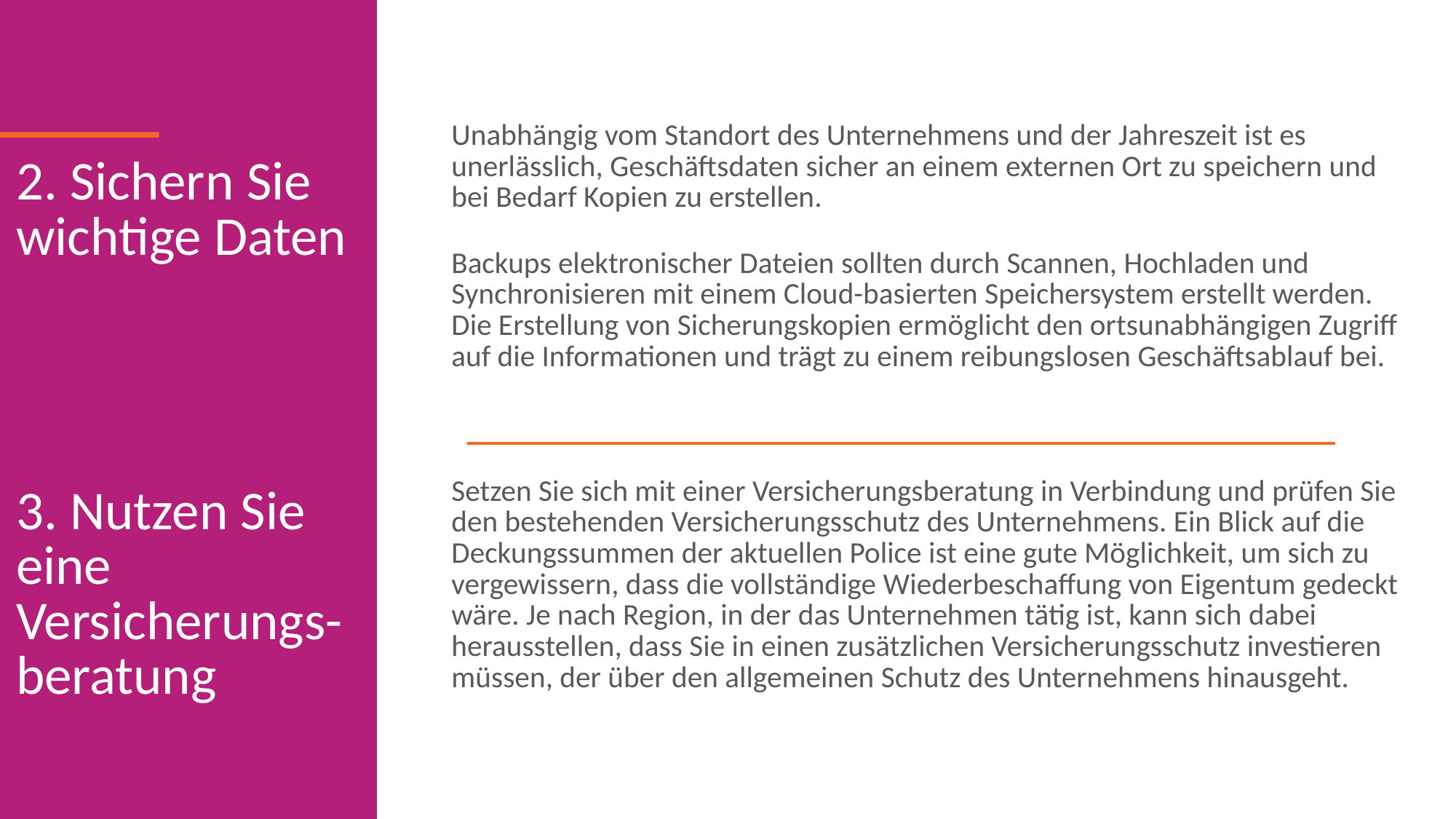

Unabhängig vom Standort des Unternehmens und der Jahreszeit ist es unerlässlich, Geschäftsdaten sicher an einem externen Ort zu speichern und bei Bedarf Kopien zu erstellen.

Backups elektronischer Dateien sollten durch Scannen, Hochladen und Synchronisieren mit einem Cloud-basierten Speichersystem erstellt werden. Die Erstellung von Sicherungskopien ermöglicht den ortsunabhängigen Zugriff auf die Informationen und trägt zu einem reibungslosen Geschäftsablauf bei.

Setzen Sie sich mit einer Versicherungsberatung in Verbindung und prüfen Sie den bestehenden Versicherungsschutz des Unternehmens. Ein Blick auf die Deckungssummen der aktuellen Police ist eine gute Möglichkeit, um sich zu vergewissern, dass die vollständige Wiederbeschaffung von Eigentum gedeckt wäre. Je nach Region, in der das Unternehmen tätig ist, kann sich dabei herausstellen, dass Sie in einen zusätzlichen Versicherungsschutz investieren müssen, der über den allgemeinen Schutz des Unternehmens hinausgeht.

2. Sichern Sie wichtige Daten

3. Nutzen Sie eine  Versicherungs-beratung